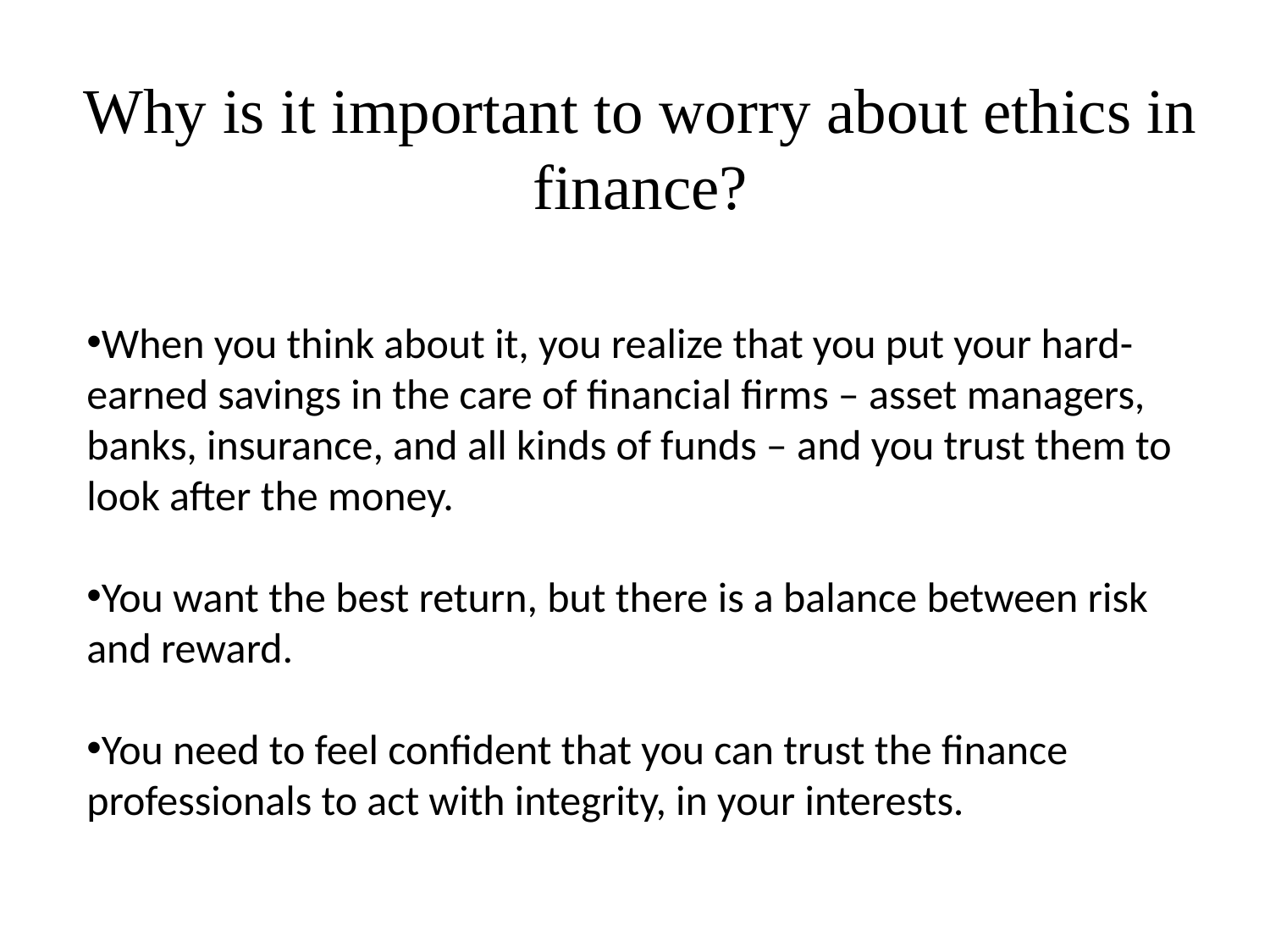

Why is it important to worry about ethics in finance?
When you think about it, you realize that you put your hard-earned savings in the care of financial firms – asset managers, banks, insurance, and all kinds of funds – and you trust them to look after the money.

You want the best return, but there is a balance between risk and reward.

You need to feel confident that you can trust the finance professionals to act with integrity, in your interests.